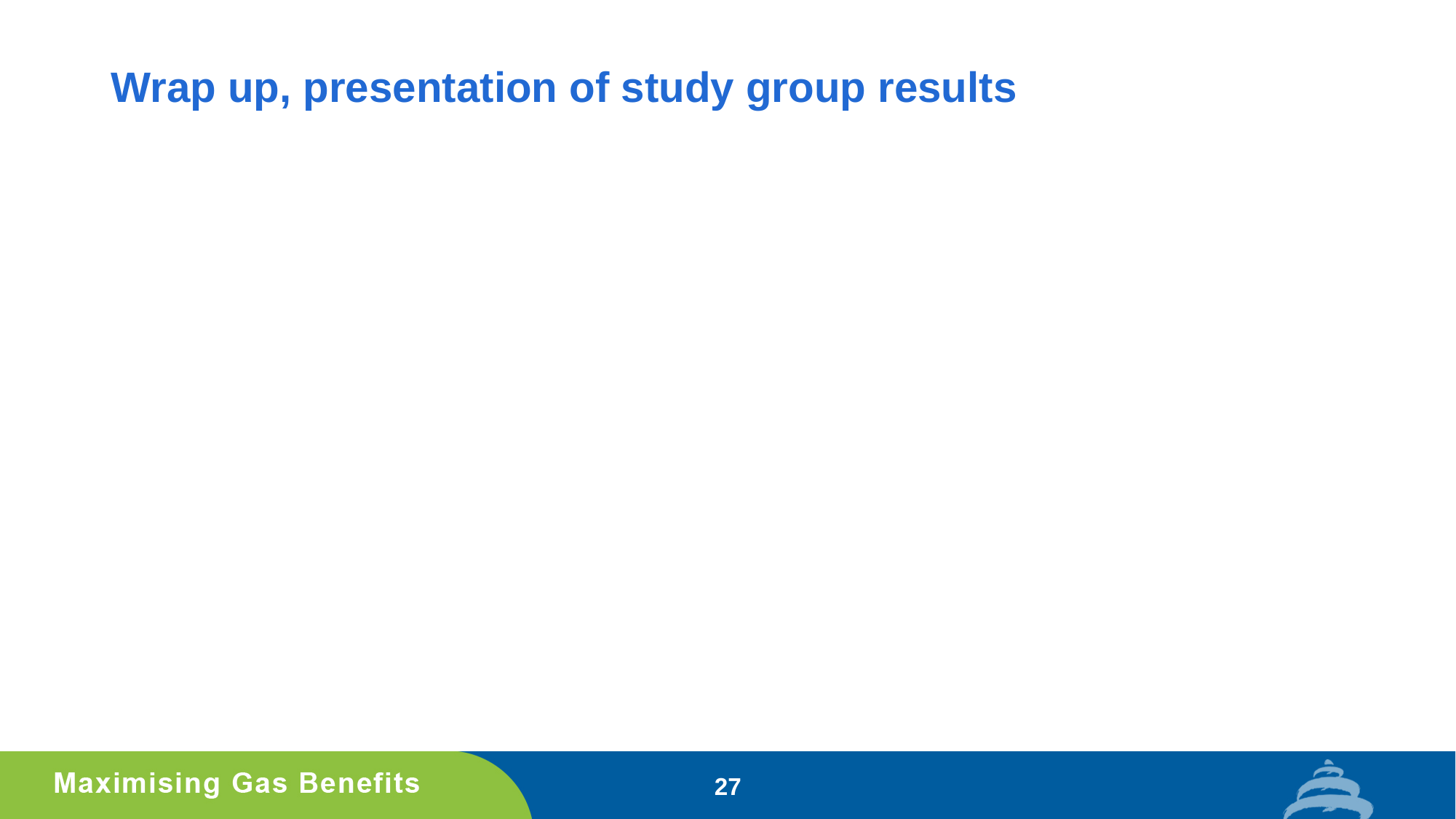

Wrap up, presentation of study group results
27